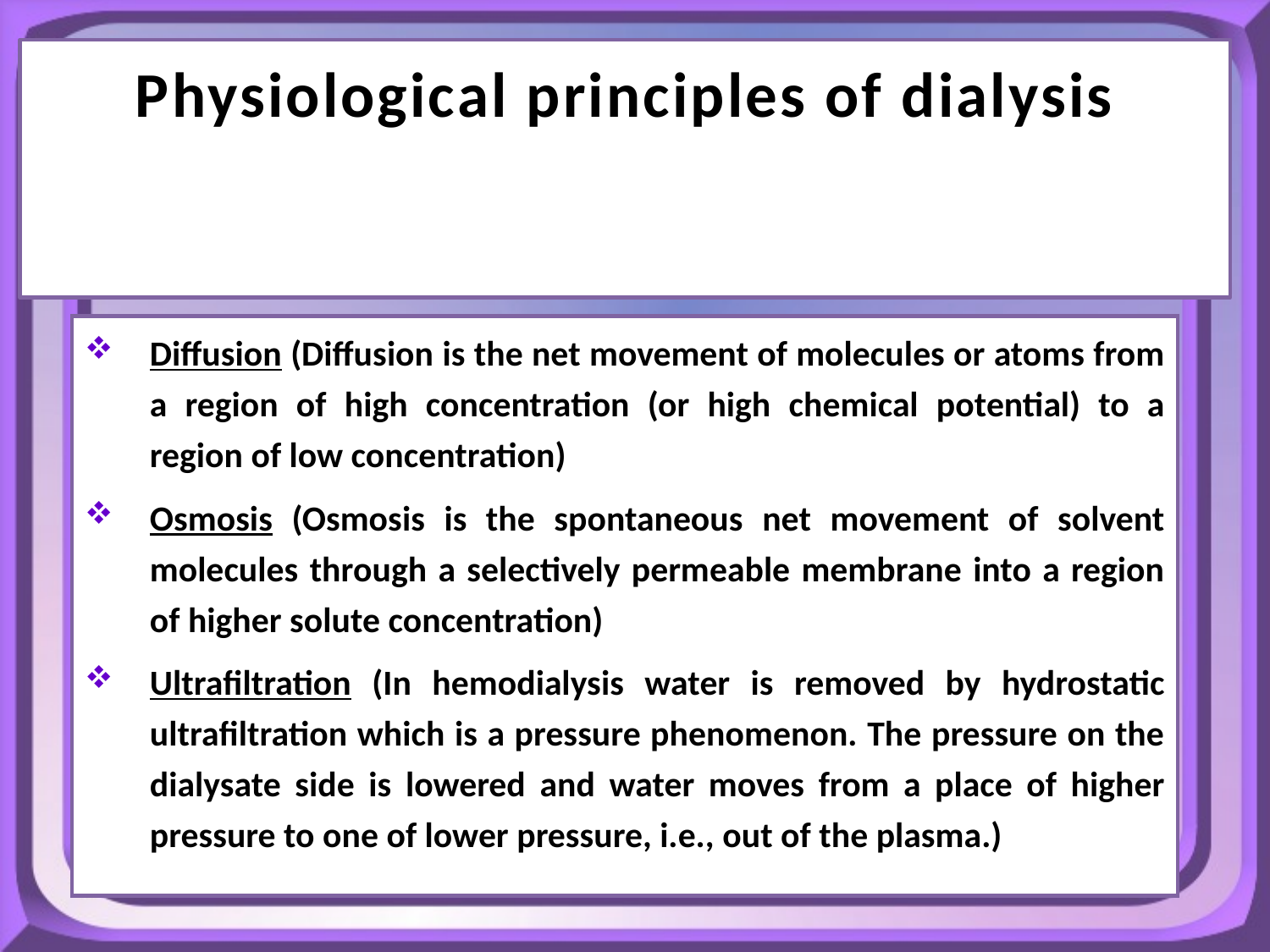

Physiological principles of dialysis
Diffusion (Diffusion is the net movement of molecules or atoms from a region of high concentration (or high chemical potential) to a region of low concentration)
Osmosis (Osmosis is the spontaneous net movement of solvent molecules through a selectively permeable membrane into a region of higher solute concentration)
Ultrafiltration (In hemodialysis water is removed by hydrostatic ultrafiltration which is a pressure phenomenon. The pressure on the dialysate side is lowered and water moves from a place of higher pressure to one of lower pressure, i.e., out of the plasma.)